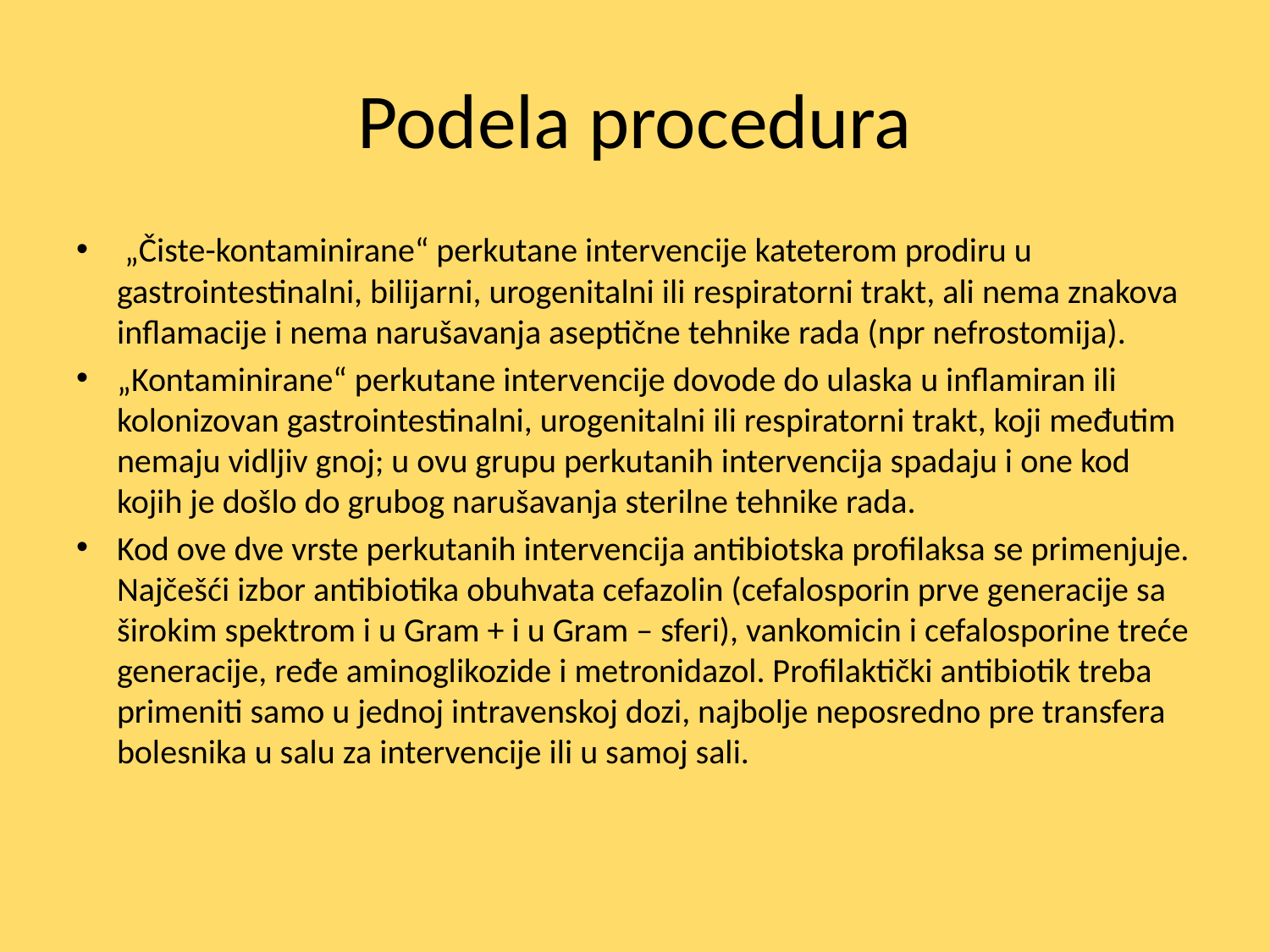

# Podela procedura
 „Čiste-kontaminirane“ perkutane intervencije kateterom prodiru u gastrointestinalni, bilijarni, urogenitalni ili respiratorni trakt, ali nema znakova inflamacije i nema narušavanja aseptične tehnike rada (npr nefrostomija).
„Kontaminirane“ perkutane intervencije dovode do ulaska u inflamiran ili kolonizovan gastrointestinalni, urogenitalni ili respiratorni trakt, koji međutim nemaju vidljiv gnoj; u ovu grupu perkutanih intervencija spadaju i one kod kojih je došlo do grubog narušavanja sterilne tehnike rada.
Kod ove dve vrste perkutanih intervencija antibiotska profilaksa se primenjuje. Najčešći izbor antibiotika obuhvata cefazolin (cefalosporin prve generacije sa širokim spektrom i u Gram + i u Gram – sferi), vankomicin i cefalosporine treće generacije, ređe aminoglikozide i metronidazol. Profilaktički antibiotik treba primeniti samo u jednoj intravenskoj dozi, najbolje neposredno pre transfera bolesnika u salu za intervencije ili u samoj sali.